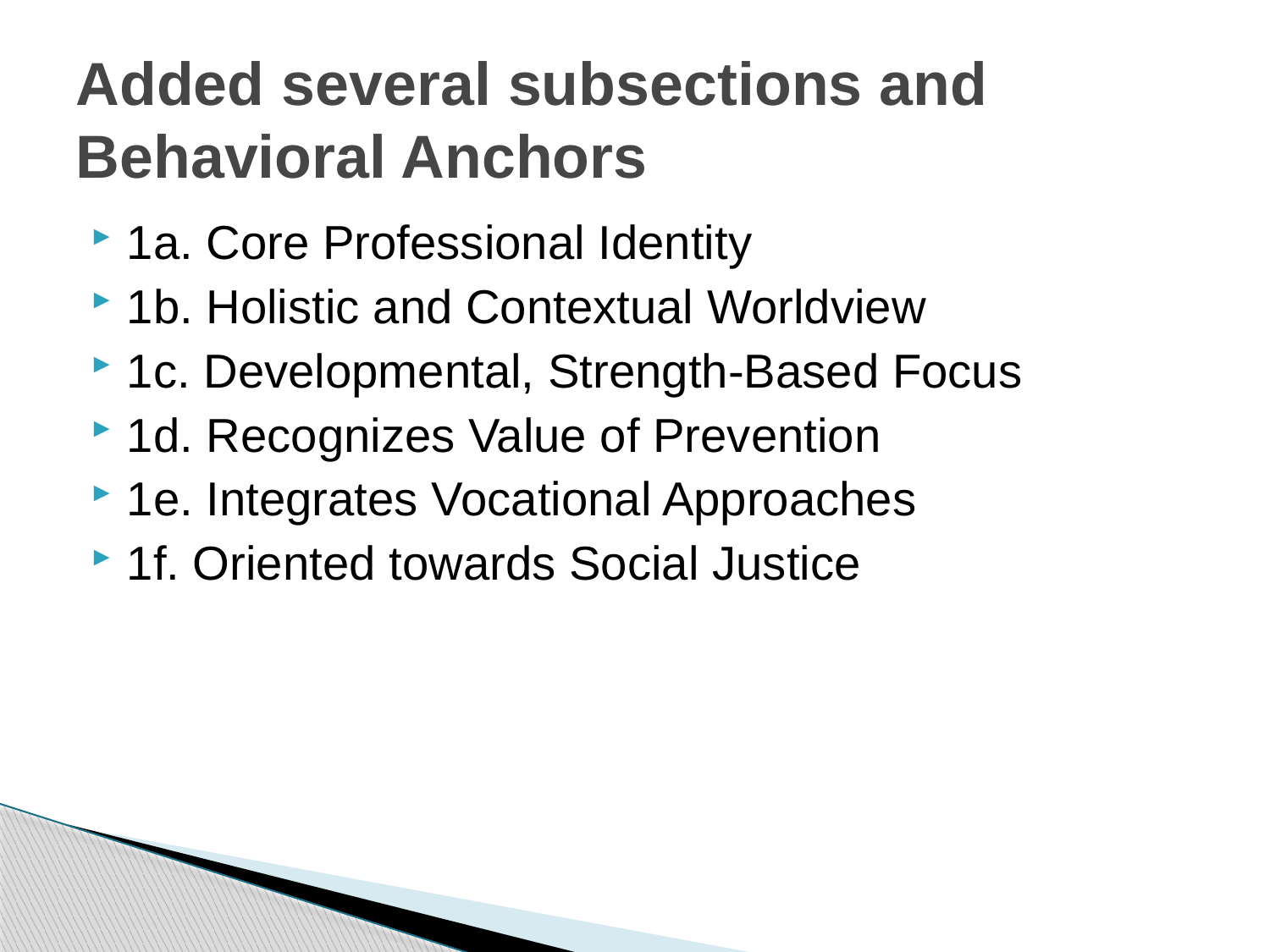

# Added several subsections and Behavioral Anchors
1a. Core Professional Identity
1b. Holistic and Contextual Worldview
1c. Developmental, Strength-Based Focus
1d. Recognizes Value of Prevention
1e. Integrates Vocational Approaches
1f. Oriented towards Social Justice